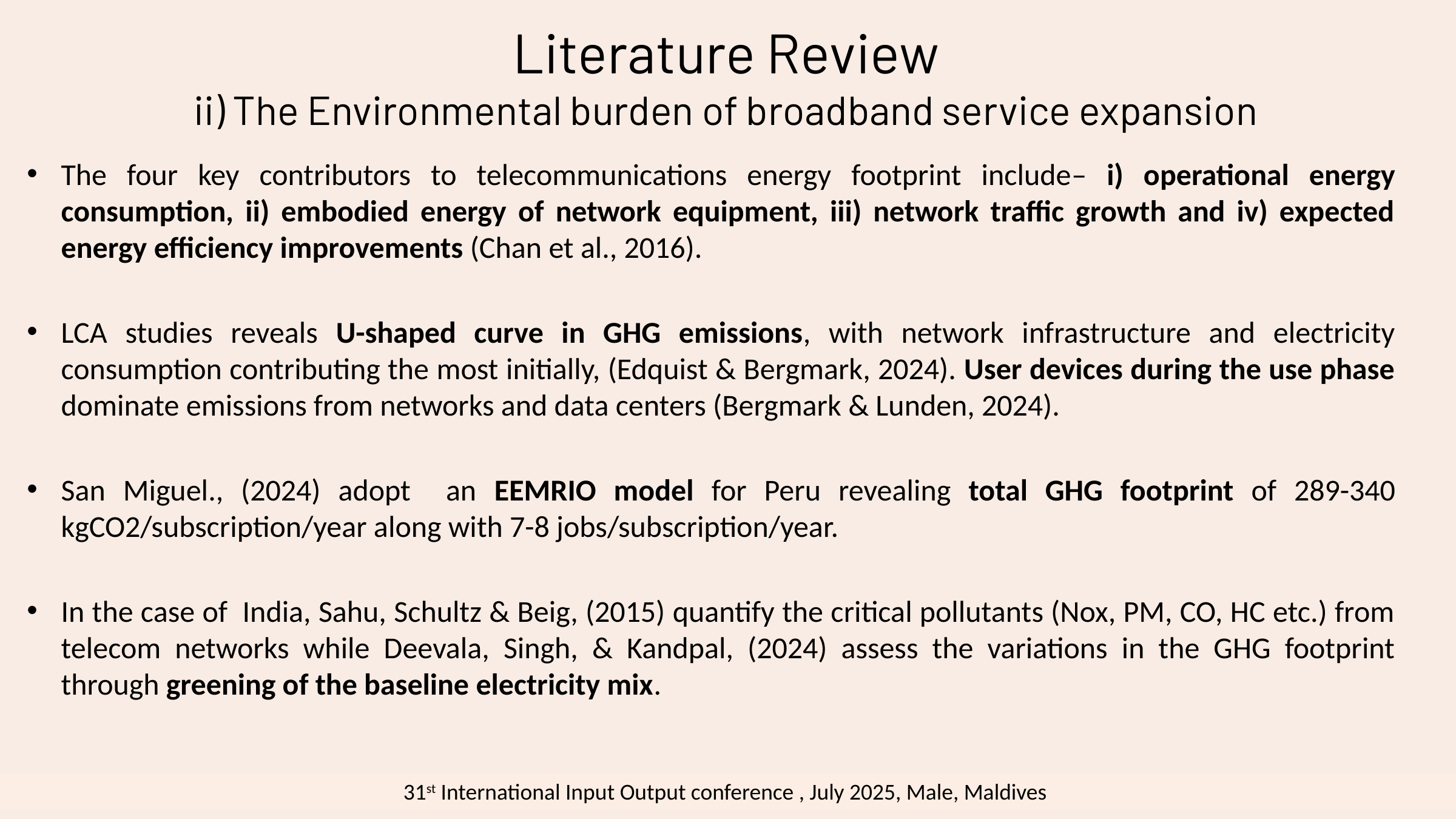

Literature Review
ii) The Environmental burden of broadband service expansion
The four key contributors to telecommunications energy footprint include– i) operational energy consumption, ii) embodied energy of network equipment, iii) network traffic growth and iv) expected energy efficiency improvements (Chan et al., 2016).

LCA studies reveals U-shaped curve in GHG emissions, with network infrastructure and electricity consumption contributing the most initially, (Edquist & Bergmark, 2024). User devices during the use phase dominate emissions from networks and data centers (Bergmark & Lunden, 2024).

San Miguel., (2024) adopt  an EEMRIO model for Peru revealing total GHG footprint of 289-340 kgCO2/subscription/year along with 7-8 jobs/subscription/year.

In the case of  India, Sahu, Schultz & Beig, (2015) quantify the critical pollutants (Nox, PM, CO, HC etc.) from telecom networks while Deevala, Singh, & Kandpal, (2024) assess the variations in the GHG footprint through greening of the baseline electricity mix.
31st International Input Output conference , July 2025, Male, Maldives